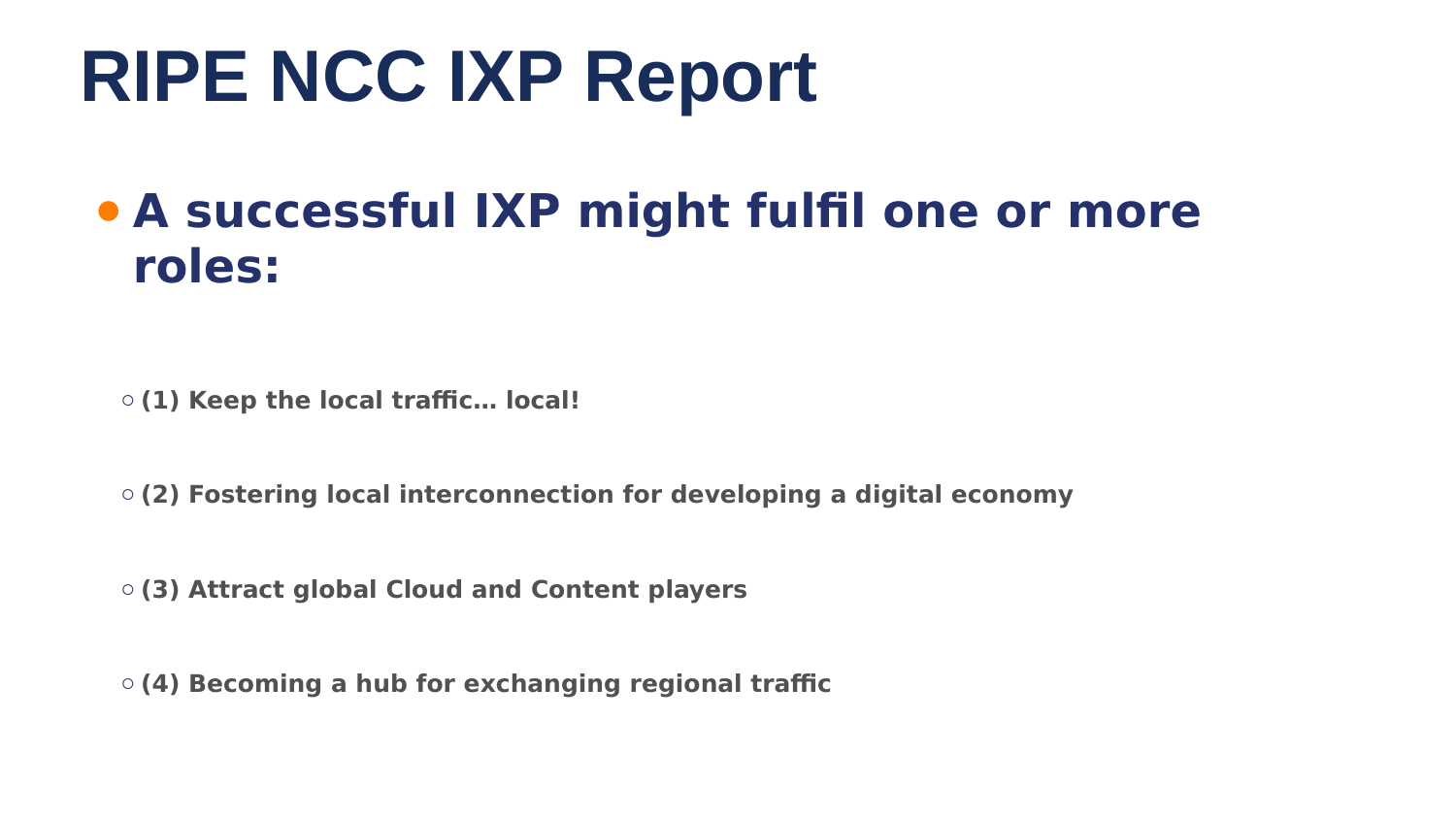

# RIPE NCC IXP Report
A successful IXP might fulfil one or more roles:

(1) Keep the local traffic… local!

(2) Fostering local interconnection for developing a digital economy

(3) Attract global Cloud and Content players

(4) Becoming a hub for exchanging regional traffic